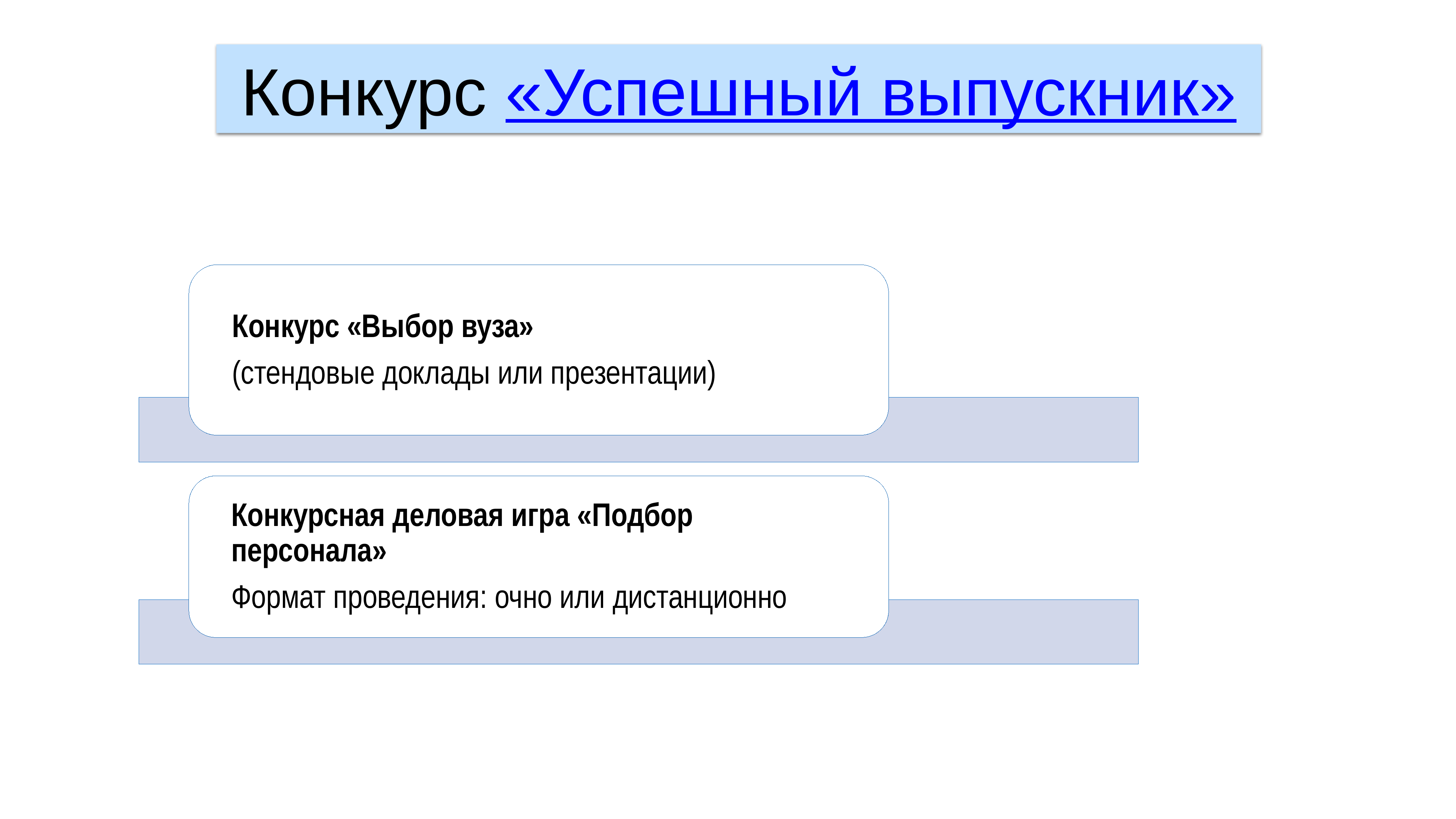

Конкурс «Успешный выпускник»
Конкурс «Выбор вуза»
(стендовые доклады или презентации)
Конкурсная деловая игра «Подбор персонала»
Формат проведения: очно или дистанционно